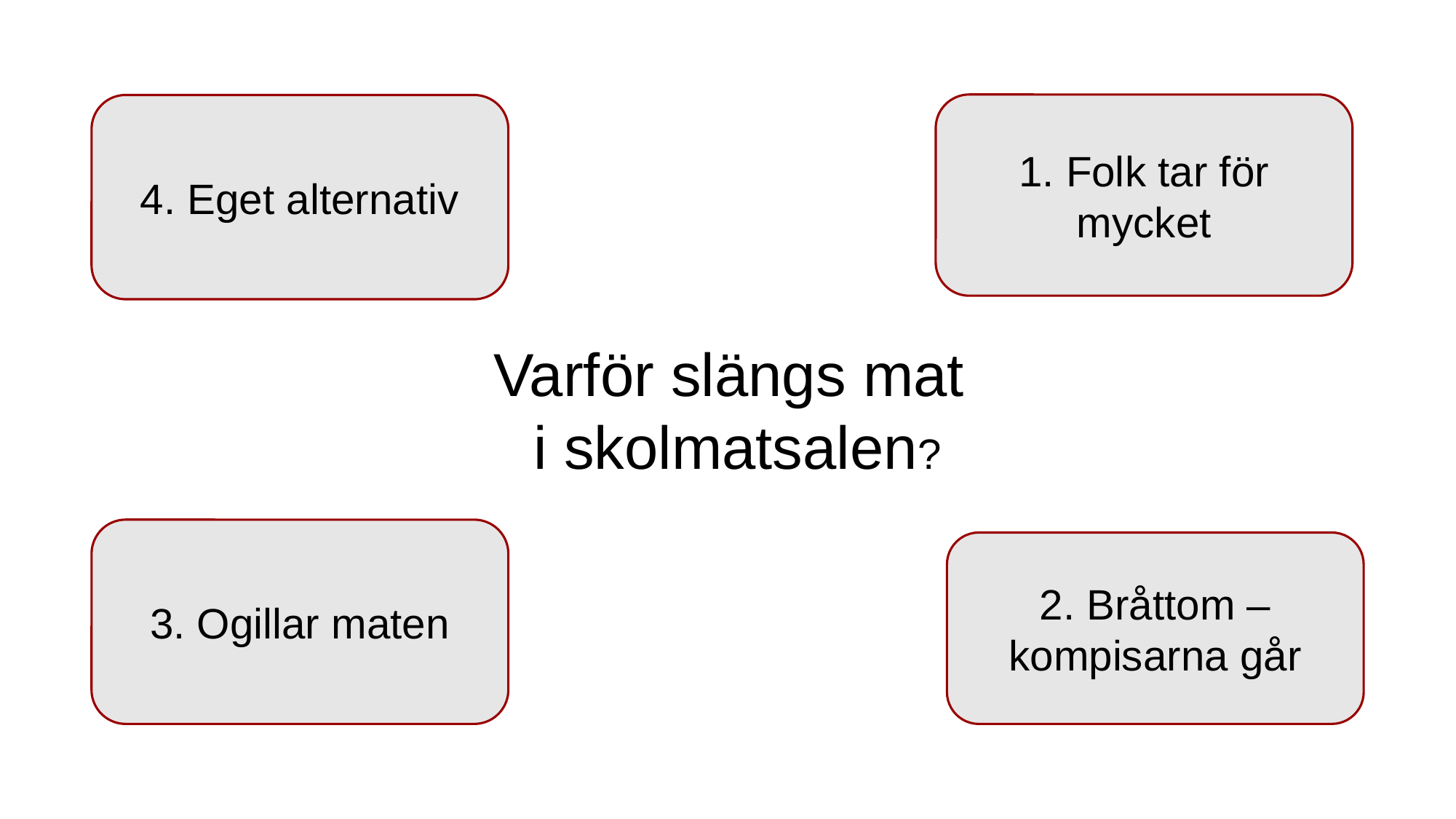

1. Folk tar för mycket
4. Eget alternativ
Varför slängs mat
i skolmatsalen?
3. Ogillar maten
2. Bråttom – kompisarna går